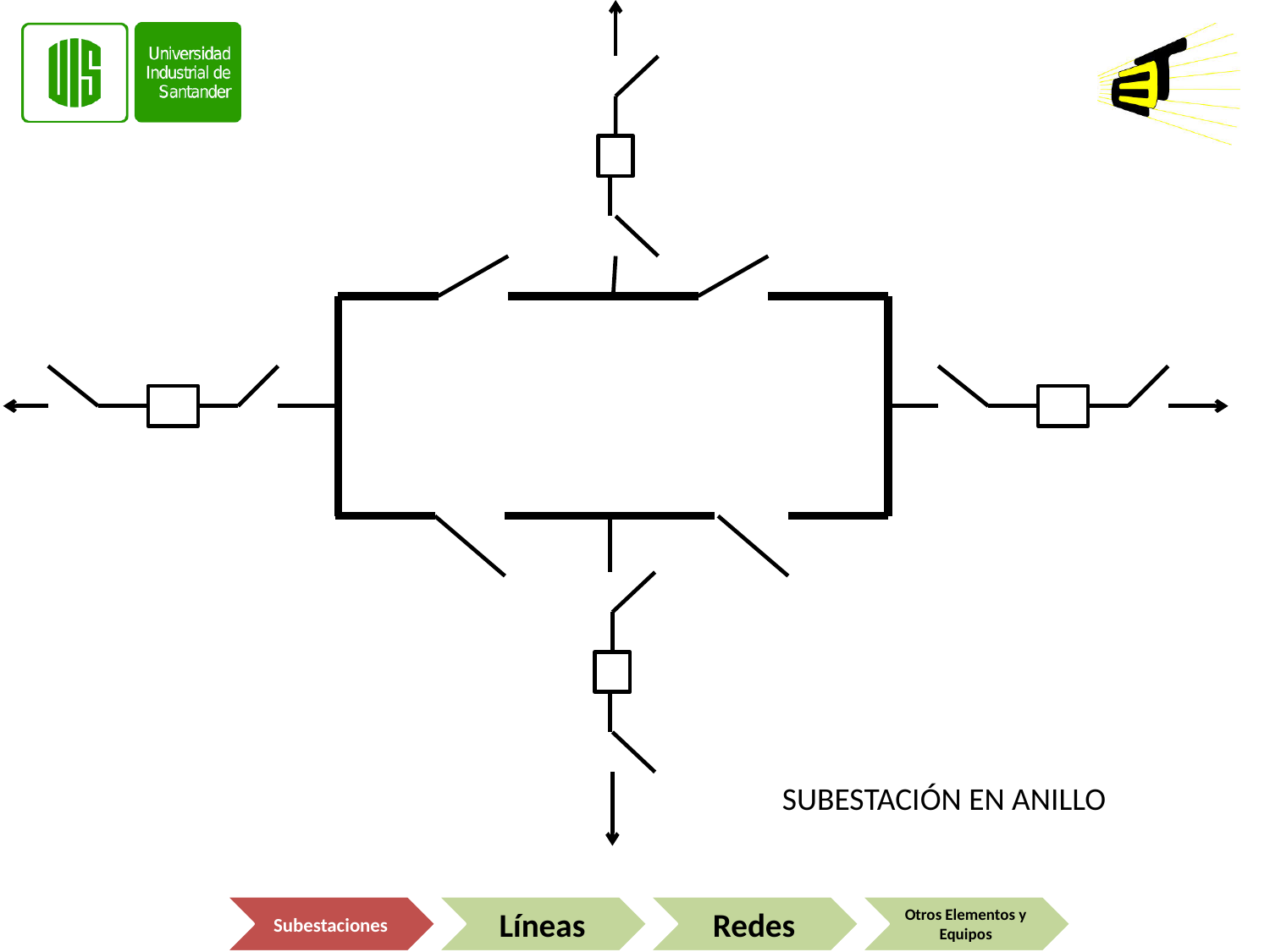

SUBESTACIÓN EN ANILLO
Subestaciones
Líneas
Redes
Otros Elementos y Equipos